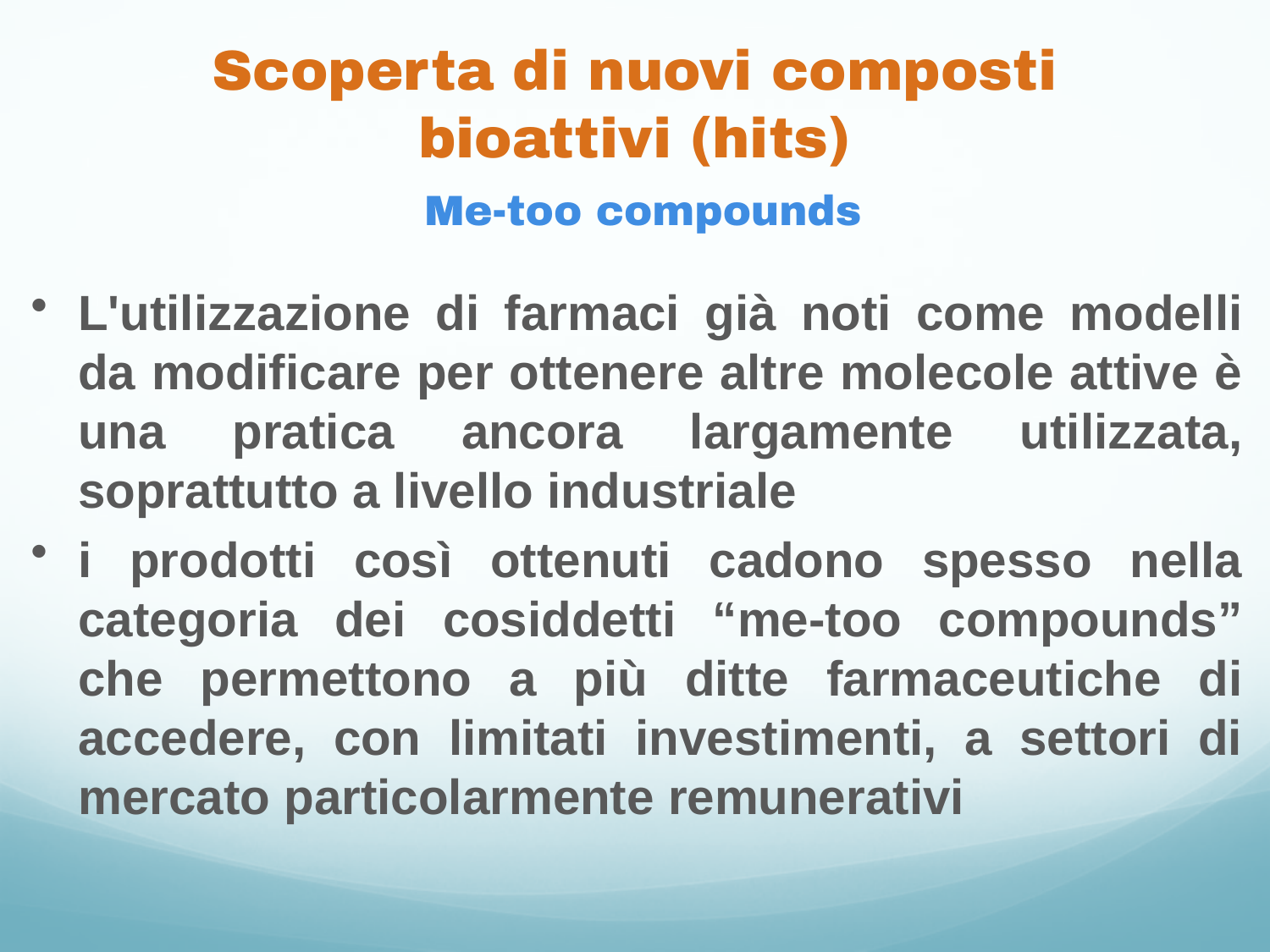

# Scoperta di nuovi composti bioattivi (hits) Me-too compounds
L'utilizzazione di farmaci già noti come modelli da modificare per ottenere altre molecole attive è una pratica ancora largamente utilizzata, soprattutto a livello industriale
i prodotti così ottenuti cadono spesso nella categoria dei cosiddetti “me-too compounds” che permettono a più ditte farmaceutiche di accedere, con limitati investimenti, a settori di mercato particolarmente remunerativi